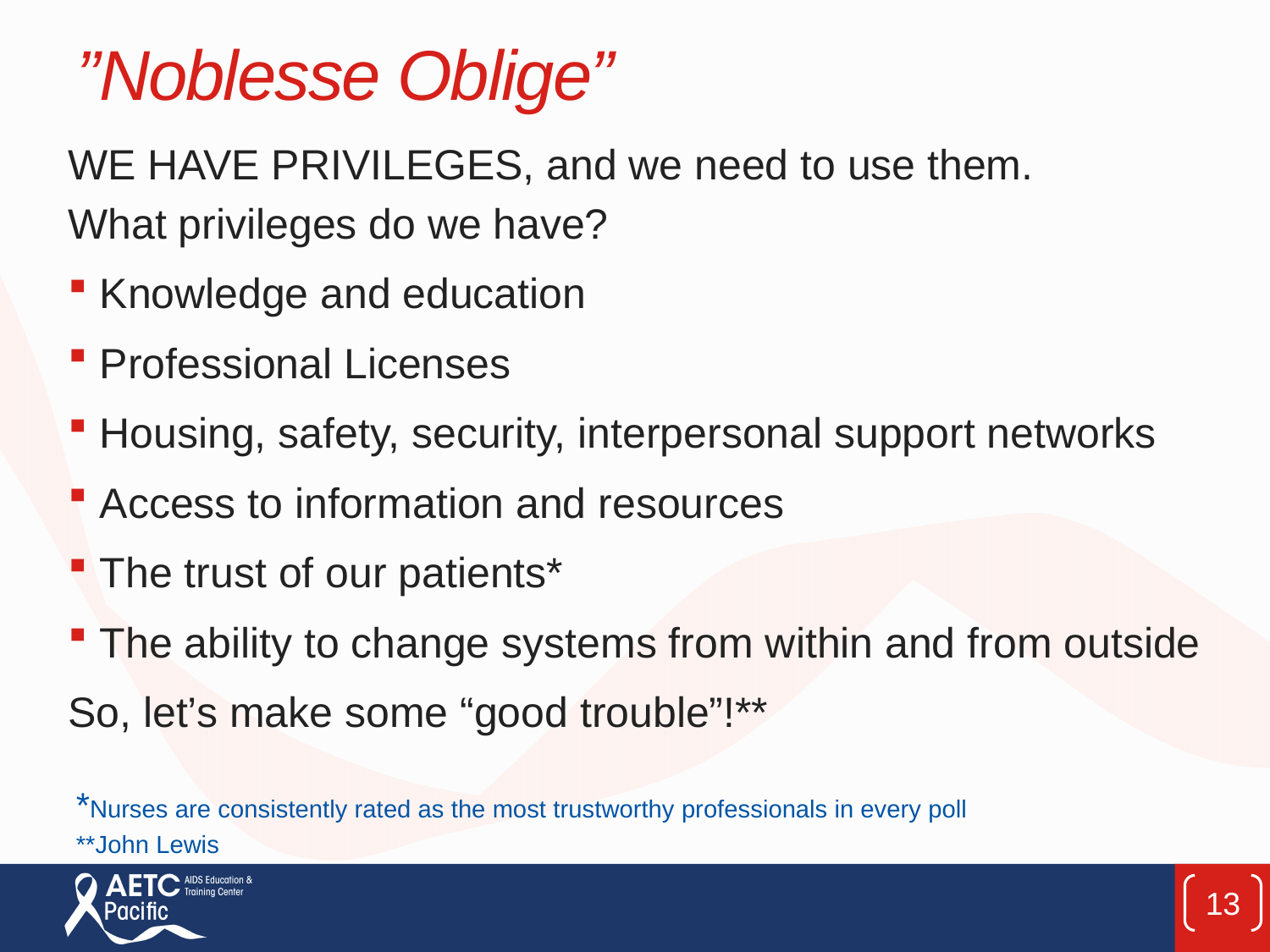

# ”Noblesse Oblige”
WE HAVE PRIVILEGES, and we need to use them.
What privileges do we have?
Knowledge and education
Professional Licenses
Housing, safety, security, interpersonal support networks
Access to information and resources
The trust of our patients*
The ability to change systems from within and from outside
So, let’s make some “good trouble”!**
*Nurses are consistently rated as the most trustworthy professionals in every poll
**John Lewis
13